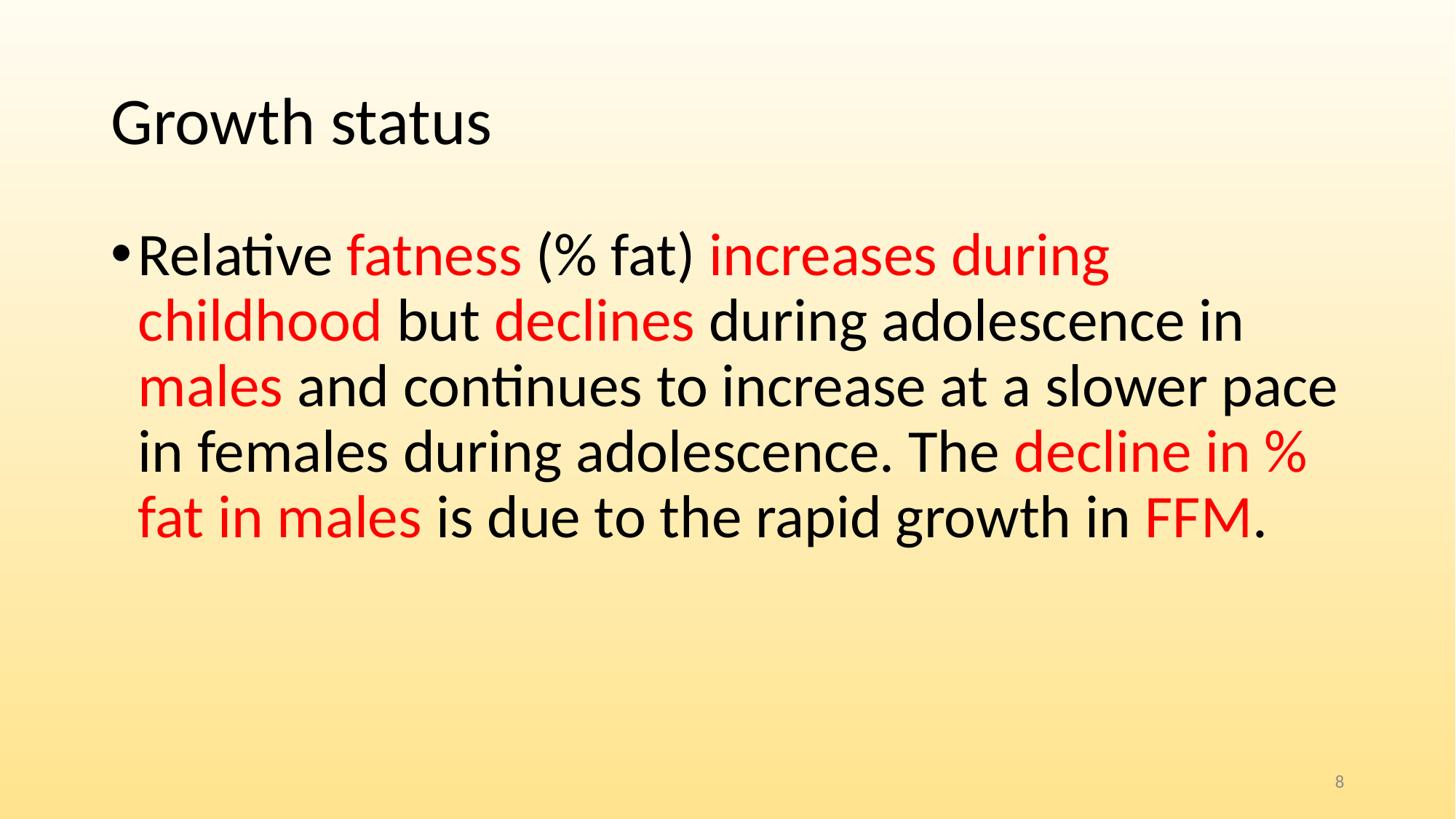

# Growth status
Relative fatness (% fat) increases during childhood but declines during adolescence in males and continues to increase at a slower pace in females during adolescence. The decline in % fat in males is due to the rapid growth in FFM.

8